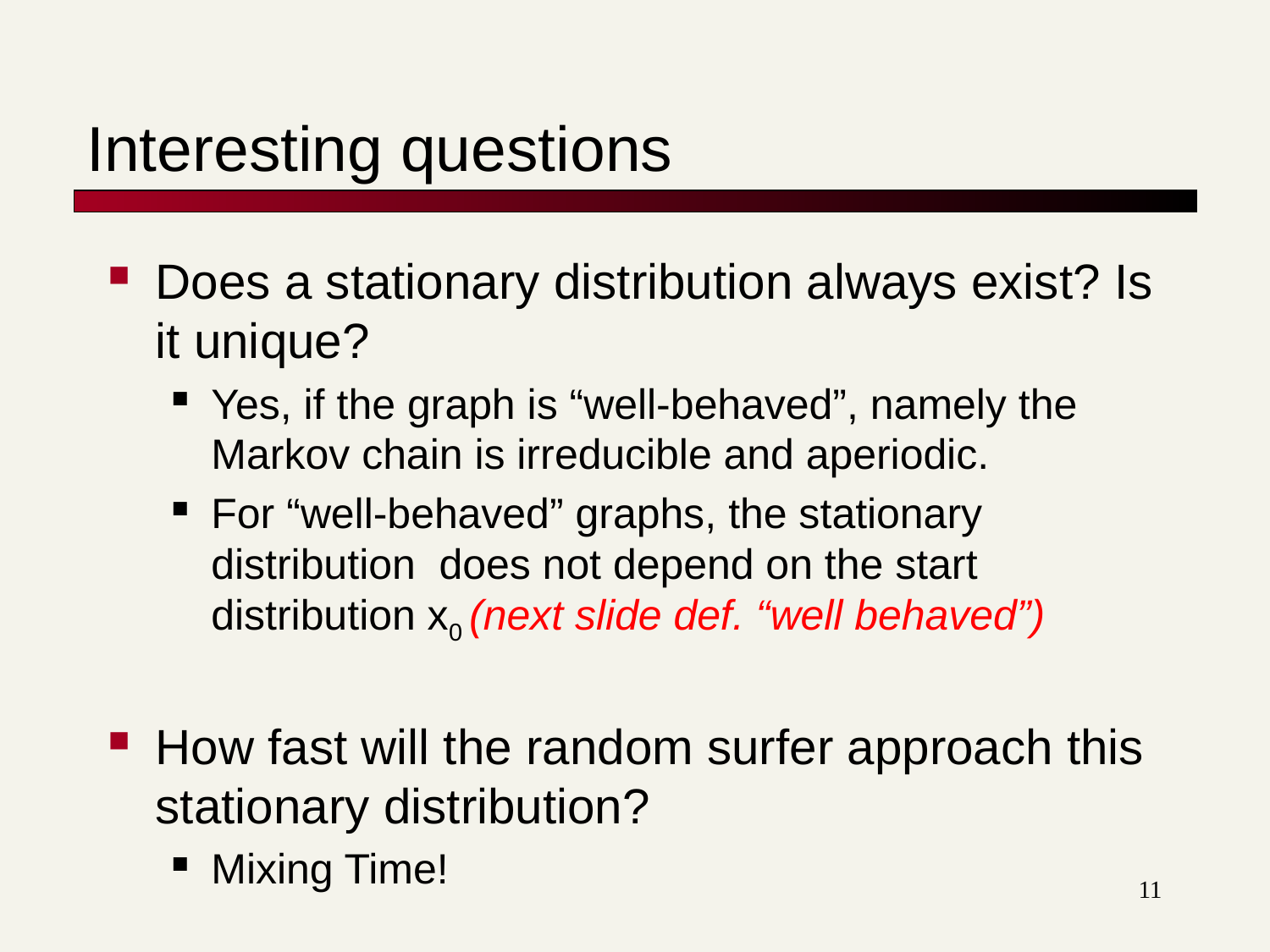

# Interesting questions
Does a stationary distribution always exist? Is it unique?
Yes, if the graph is “well-behaved”, namely the Markov chain is irreducible and aperiodic.
For “well-behaved” graphs, the stationary distribution  does not depend on the start distribution x0 (next slide def. “well behaved”)

How fast will the random surfer approach this stationary distribution?
Mixing Time!
11